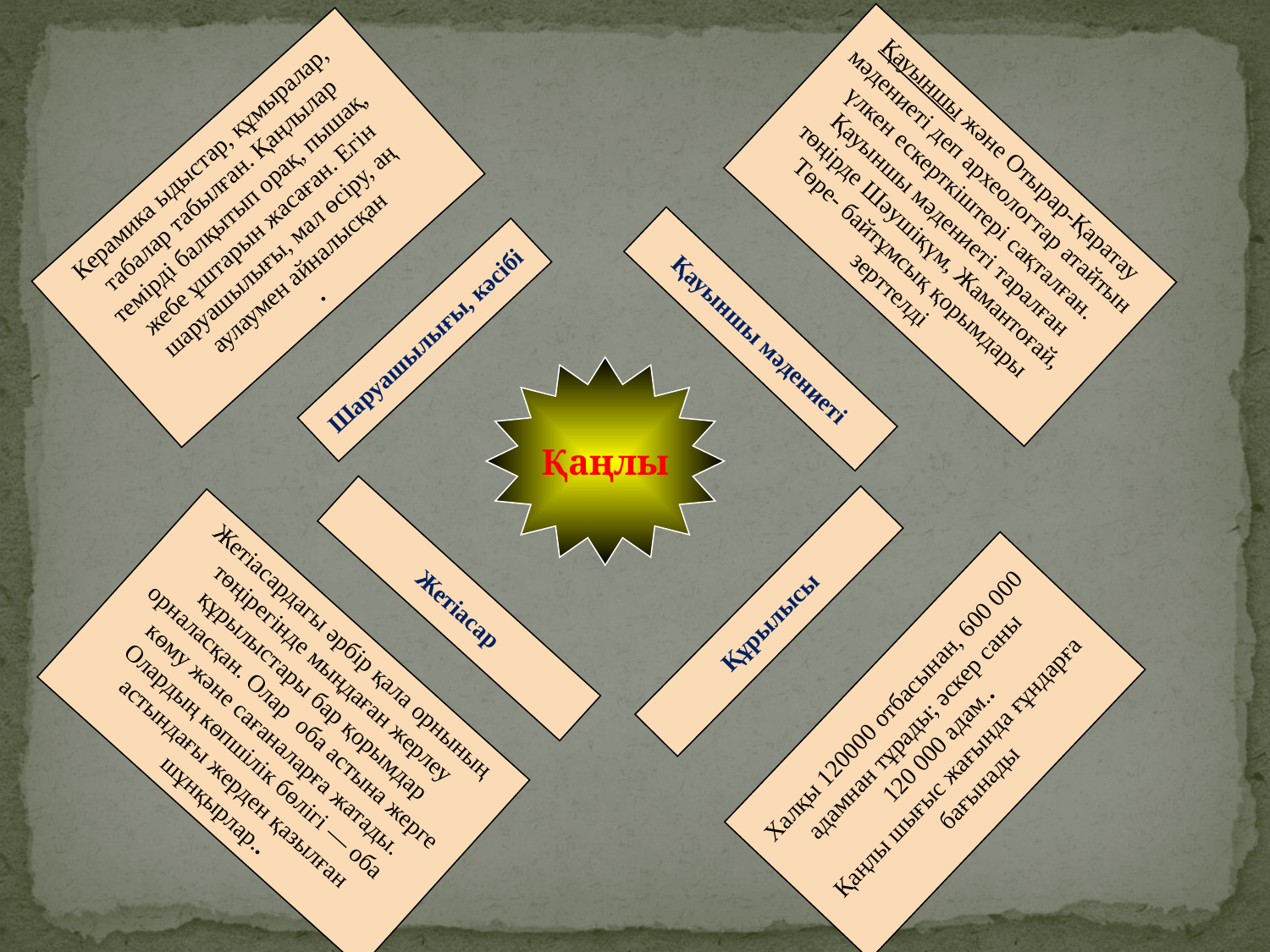

Қауыншы және Отырар-Қаратау мәдениеті деп археологтар атайтын үлкен ескерткіштері сақталған. Қауыншы мәдениеті таралған төңірде Шәушіқүм, Жамантоғай, Төре- байтұмсық қорымдары зерттелді
Керамика ыдыстар, құмыралар, табалар табылған. Қаңлылар темірді балқытып орақ, пышақ, жебе ұштарын жасаған. Егін шаруашылығы, мал өсіру, аң аулаумен айналысқан
.
Қауыншы мәдениеті
Шаруашылығы, кәсібі
Қаңлы
Жетіасар
Құрылысы
Жетіасардагы әрбір қала орнының төңірегінде мыңдаған жерлеу құрылыстары бар қорымдар орналасқан. Олар  оба астына жерге көму және сағаналарға жатады. Олардың көпшілік бөлігі — оба астындағы жерден қазылған шұнқырлар..
Халқы 120000 отбасынан, 600 000 адамнан тұрады; әскер саны
 120 000 адам..
Қаңлы шығыс жағында ғұндарға бағынады